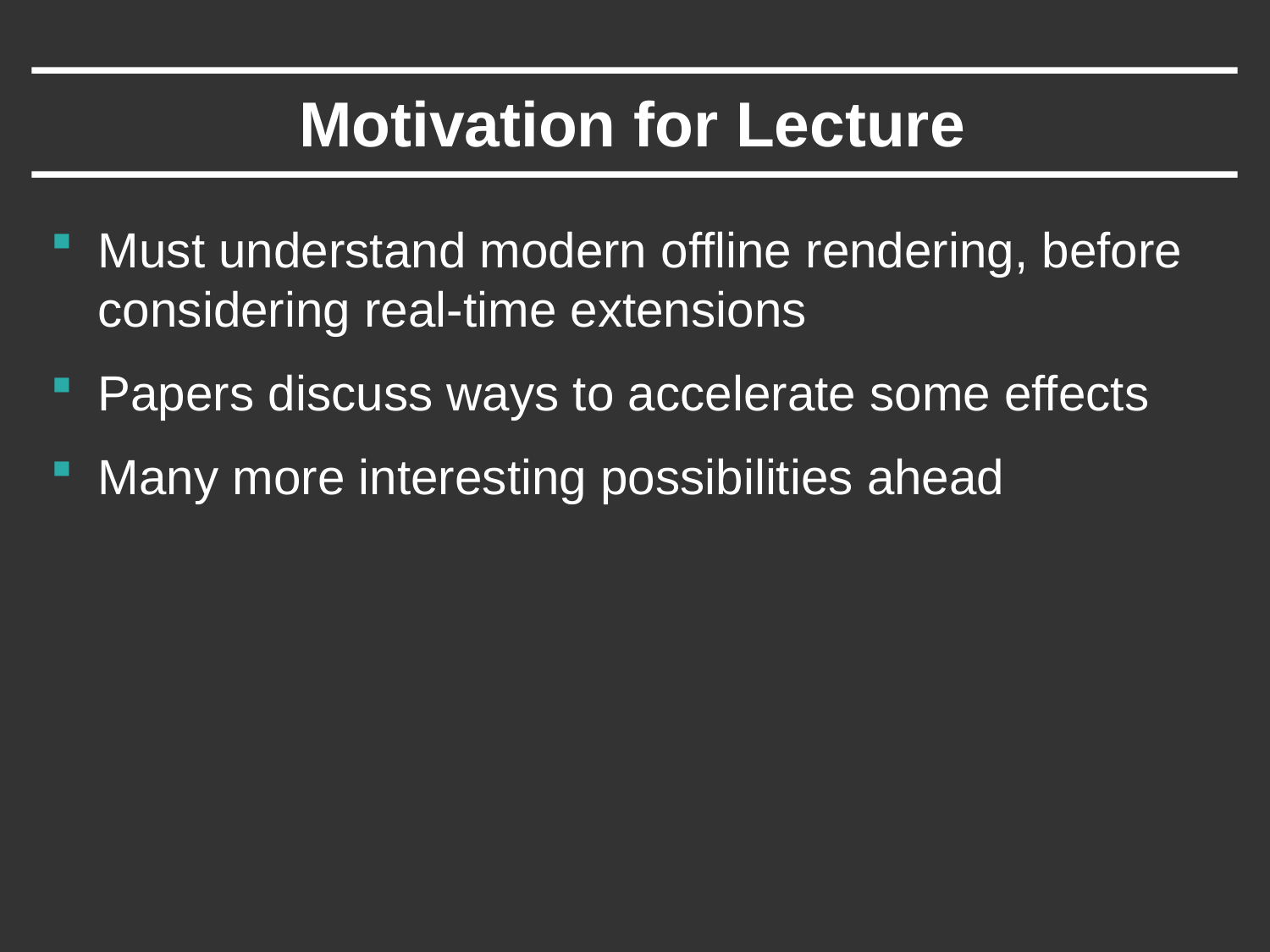

# Motivation for Lecture
Must understand modern offline rendering, before considering real-time extensions
Papers discuss ways to accelerate some effects
Many more interesting possibilities ahead